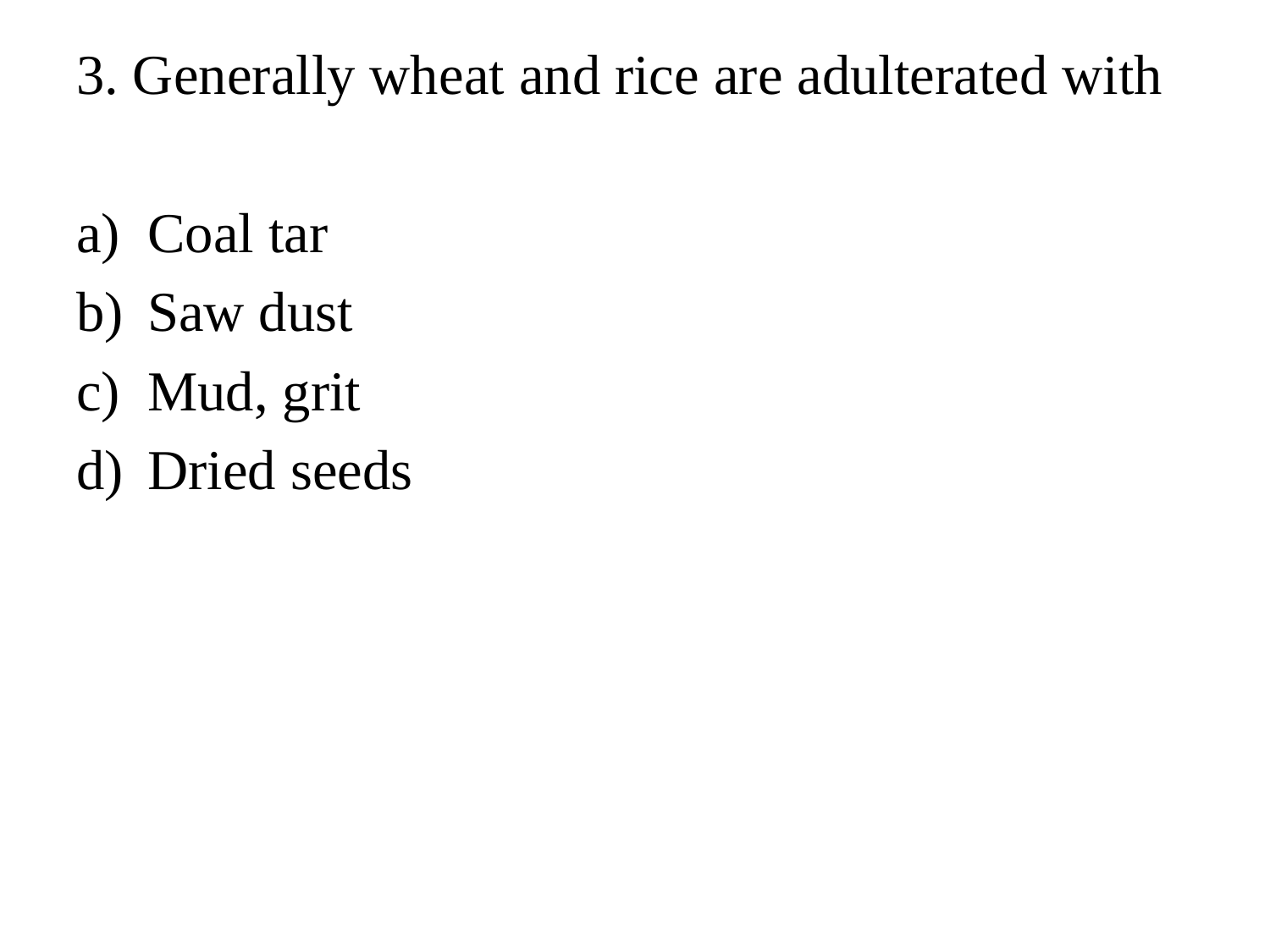

3. Generally wheat and rice are adulterated with

Coal tar
Saw dust
Mud, grit
Dried seeds

#